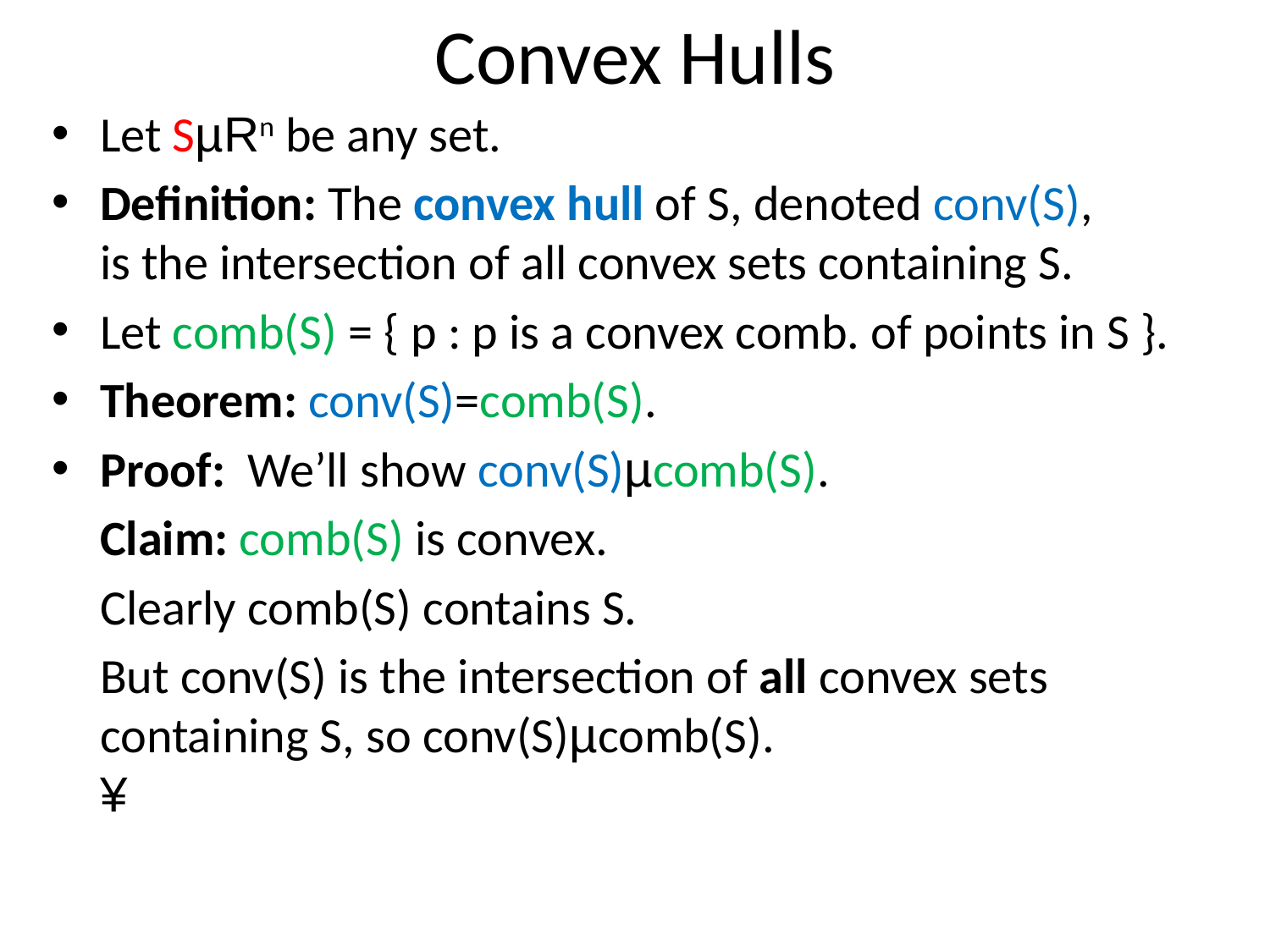

# Convex Hulls
Let SµRn be any set.
Definition: The convex hull of S, denoted conv(S),
is the intersection of all convex sets containing S.
Let comb(S) = { p : p is a convex comb. of points in S }.
Theorem: conv(S)=comb(S).
Proof:  We’ll show conv(S)µcomb(S).
	Claim: comb(S) is convex.
	Clearly comb(S) contains S.
	But conv(S) is the intersection of all convex sets containing S, so conv(S)µcomb(S).			        ¥